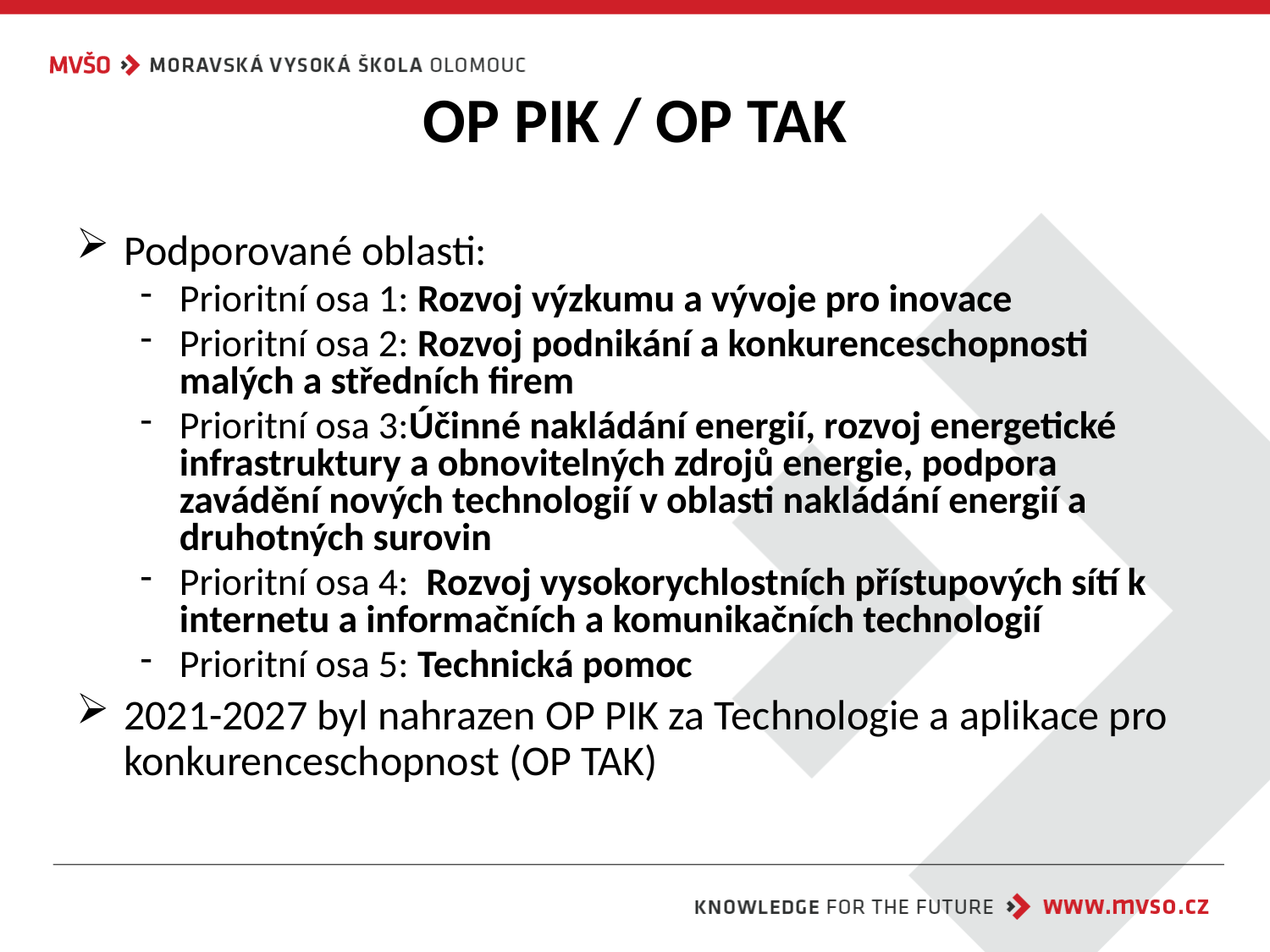

# OP PIK / OP TAK
Podporované oblasti:
Prioritní osa 1: Rozvoj výzkumu a vývoje pro inovace
Prioritní osa 2: Rozvoj podnikání a konkurenceschopnosti malých a středních firem
Prioritní osa 3:Účinné nakládání energií, rozvoj energetické infrastruktury a obnovitelných zdrojů energie, podpora zavádění nových technologií v oblasti nakládání energií a druhotných surovin
Prioritní osa 4:  Rozvoj vysokorychlostních přístupových sítí k internetu a informačních a komunikačních technologií
Prioritní osa 5: Technická pomoc
2021-2027 byl nahrazen OP PIK za Technologie a aplikace pro konkurenceschopnost (OP TAK)